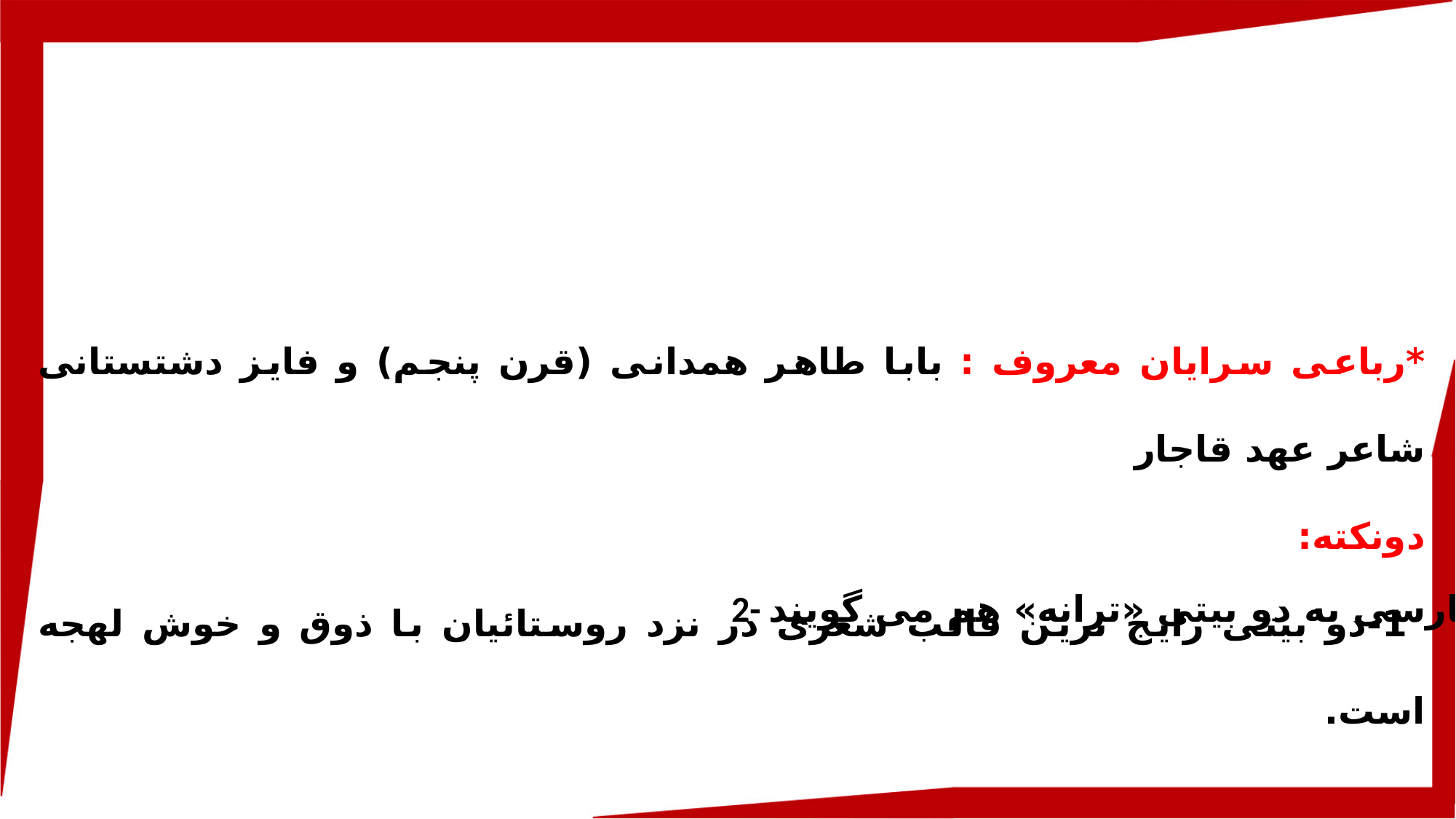

*رباعی سرایان معروف : بابا طاهر همدانی (قرن پنجم) و فایز دشتستانی شاعر عهد قاجار
دونکته:
 1-دو بیتی رایج ترین قالب شعری در نزد روستائیان با ذوق و خوش لهجه است.
 2- در فارسی به دو بیتی «ترانه» هم می گویند.